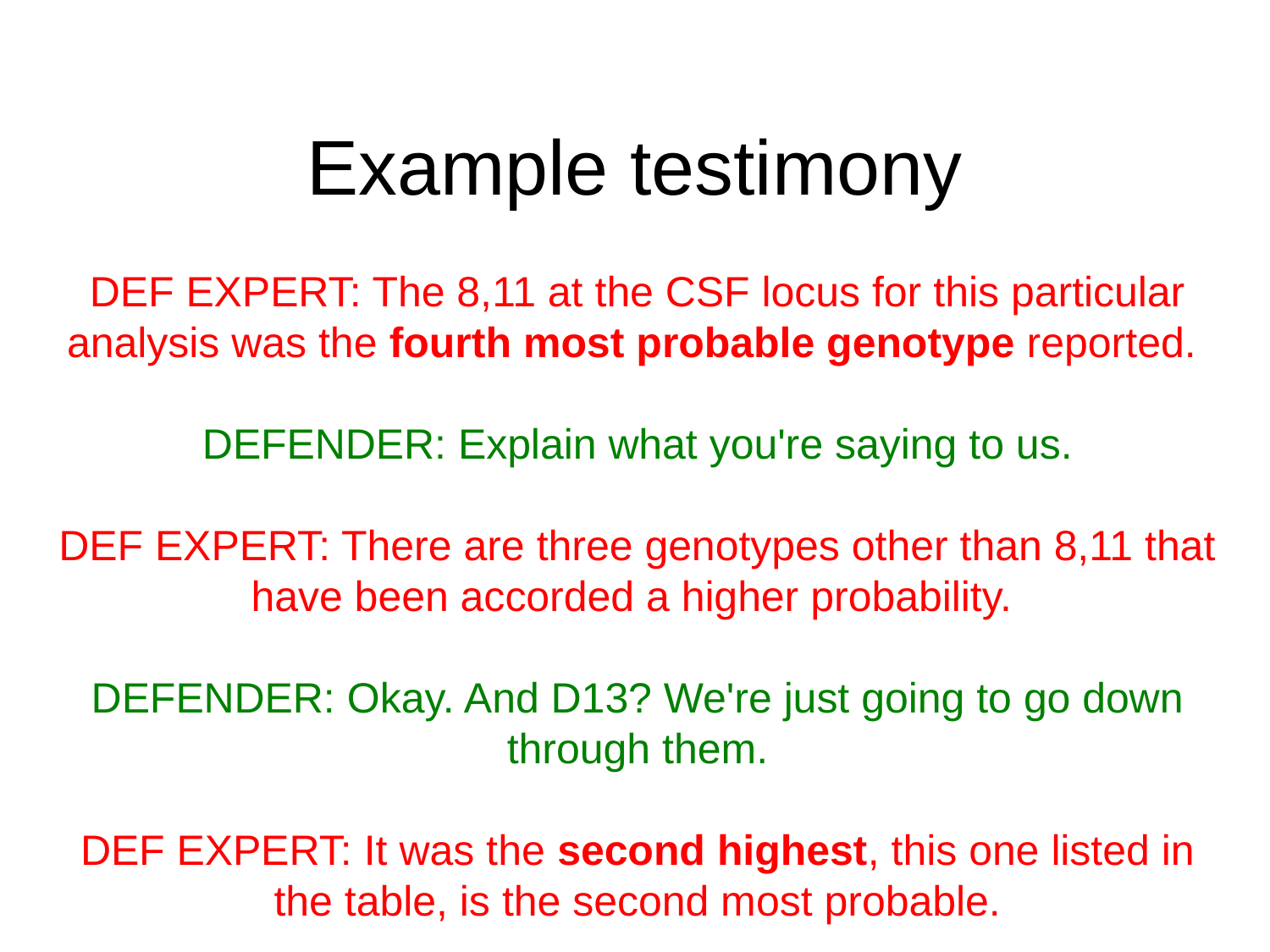

# Example testimony
DEF EXPERT: The 8,11 at the CSF locus for this particular analysis was the fourth most probable genotype reported.

DEFENDER: Explain what you're saying to us.

DEF EXPERT: There are three genotypes other than 8,11 that have been accorded a higher probability.

DEFENDER: Okay. And D13? We're just going to go down through them.

DEF EXPERT: It was the second highest, this one listed in the table, is the second most probable.